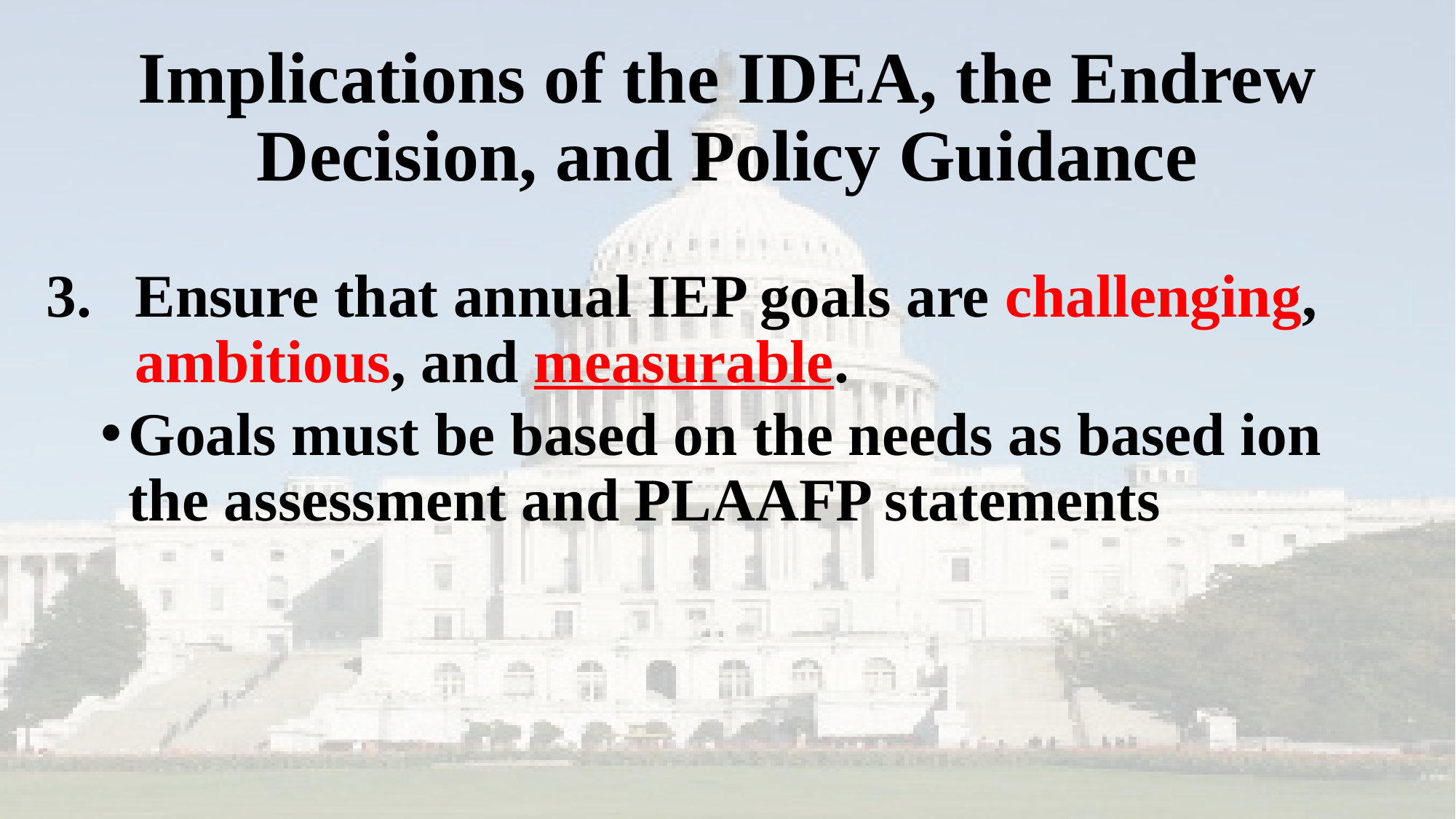

# Implications of the IDEA, the Endrew Decision, and Policy Guidance
Ensure that annual IEP goals are challenging, ambitious, and measurable.
Goals must be based on the needs as based ion the assessment and PLAAFP statements